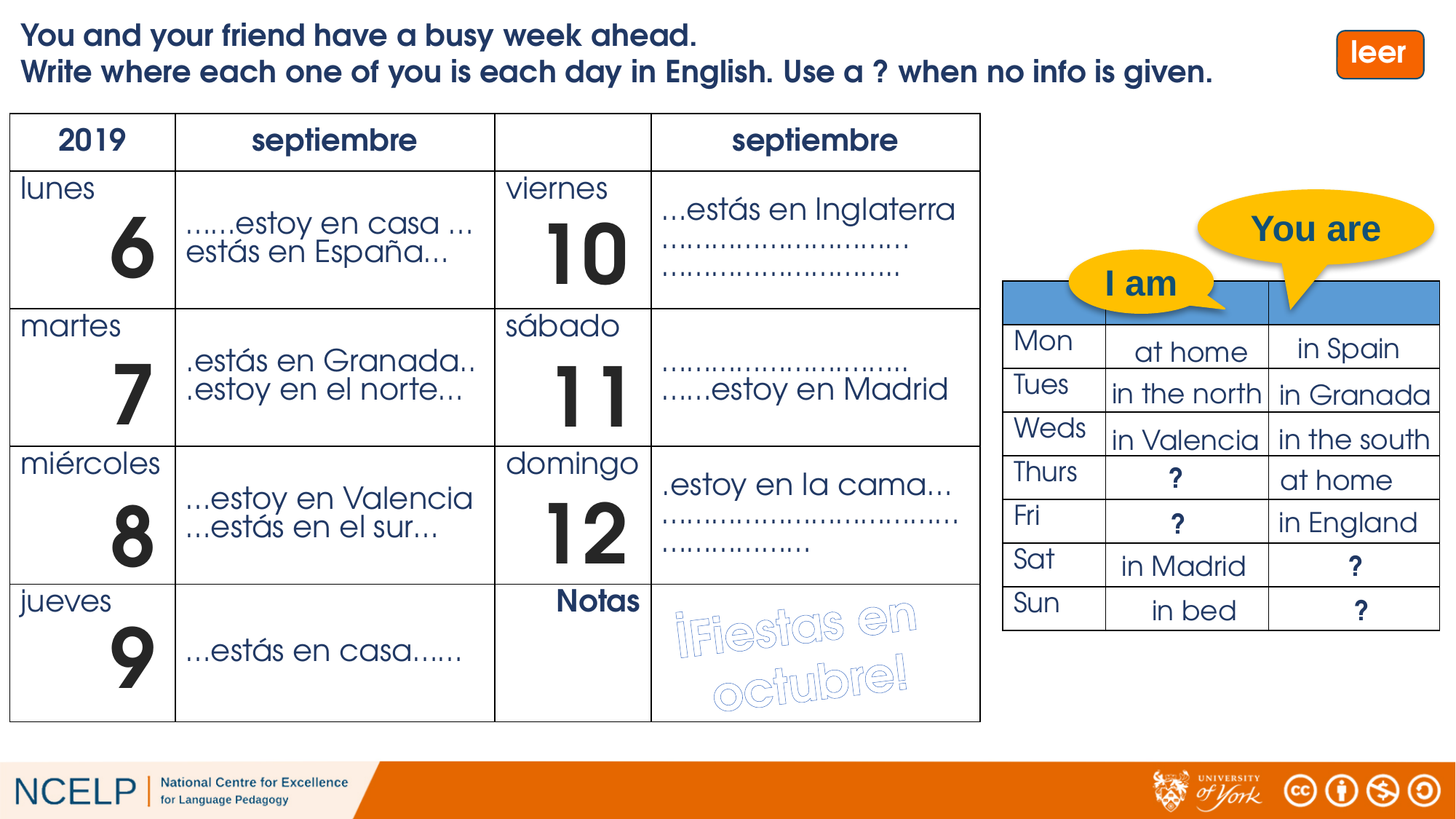

You and your friend have a busy week ahead.
Write where each one of you is each day in English. Use a ? when no info is given.
# leer

| 2019 | septiembre |  | septiembre |
| --- | --- | --- | --- |
| lunes | ……estoy en casa …estás en España… | viernes | …estás en Inglaterra ………………………… ……………………….. |
| martes | .estás en Granada.. .estoy en el norte… | sábado | ………………….…….. ……estoy en Madrid |
| miércoles | …estoy en Valencia …estás en el sur… | domingo | .estoy en la cama… ……………………………………………… |
| jueves | …estás en casa…… | Notas |  |
You are
6
10
I am
|  |  |  |
| --- | --- | --- |
| Mon |  |  |
| Tues |  |  |
| Weds |  |  |
| Thurs |  |  |
| Fri |  |  |
| Sat |  |  |
| Sun |  |  |
in Spain
at home
7
11
in the north
in Granada
in the south
in Valencia
?
at home
12
8
in England
?
in Madrid
?
in bed
?
İFiestas en
octubre!
9